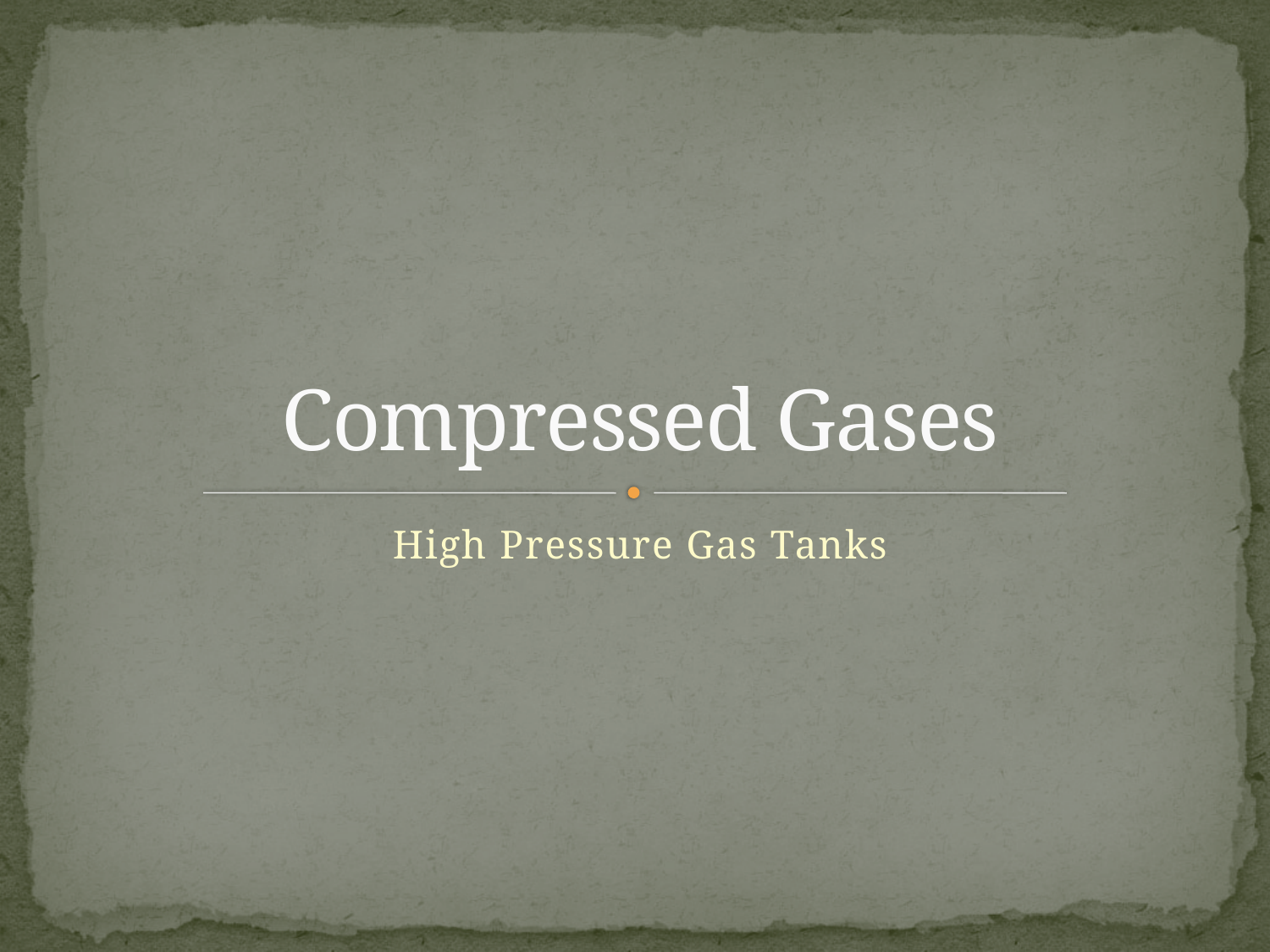

# Compressed Gases
High Pressure Gas Tanks